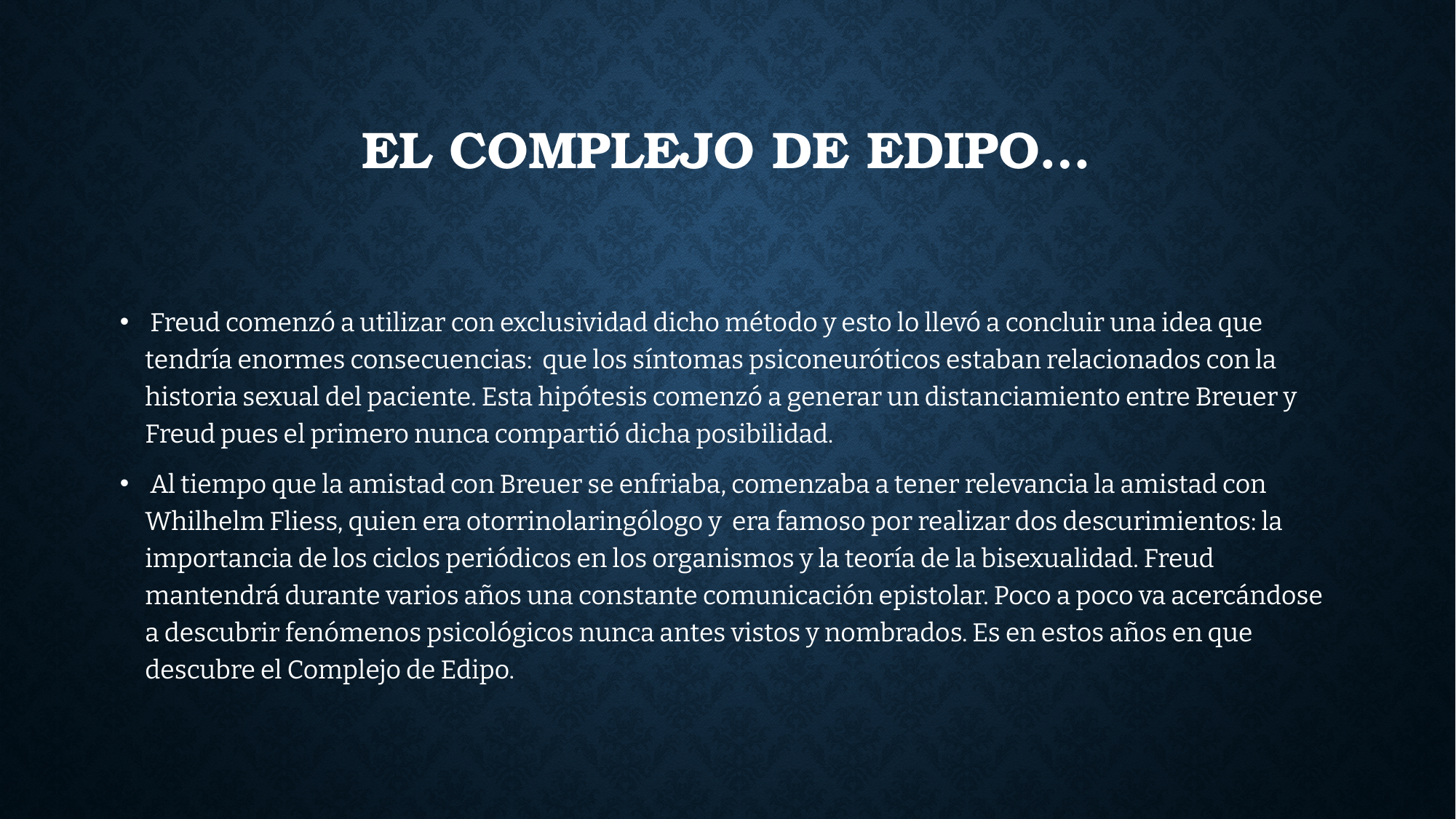

# El complejo de Edipo…

 Freud comenzó a utilizar con exclusividad dicho método y esto lo llevó a concluir una idea que tendría enormes consecuencias:  que los síntomas psiconeuróticos estaban relacionados con la historia sexual del paciente. Esta hipótesis comenzó a generar un distanciamiento entre Breuer y Freud pues el primero nunca compartió dicha posibilidad.
 Al tiempo que la amistad con Breuer se enfriaba, comenzaba a tener relevancia la amistad con Whilhelm Fliess, quien era otorrinolaringólogo y  era famoso por realizar dos descurimientos: la importancia de los ciclos periódicos en los organismos y la teoría de la bisexualidad. Freud mantendrá durante varios años una constante comunicación epistolar. Poco a poco va acercándose a descubrir fenómenos psicológicos nunca antes vistos y nombrados. Es en estos años en que descubre el Complejo de Edipo.